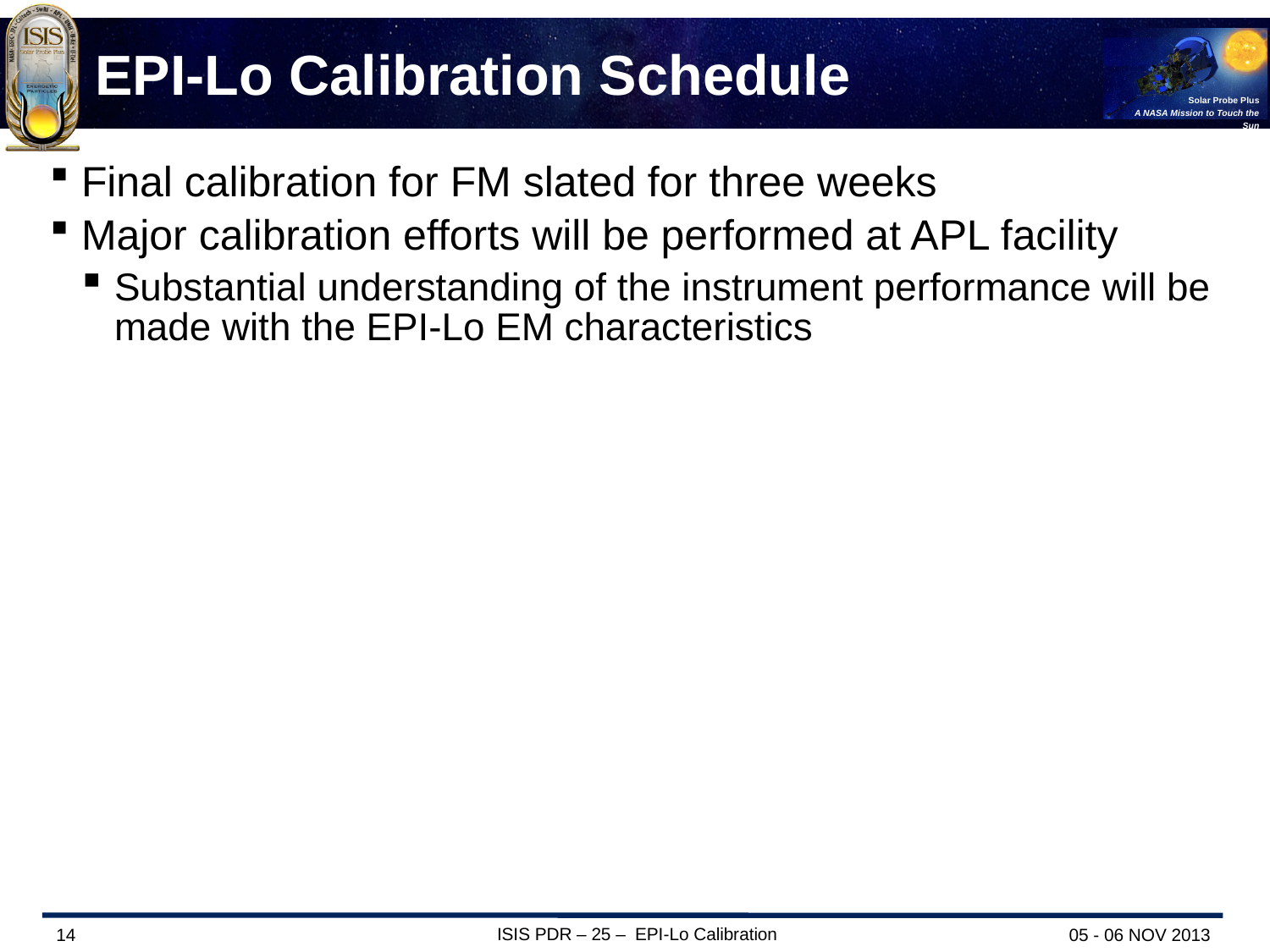

# EPI-Lo Calibration Schedule
Final calibration for FM slated for three weeks
Major calibration efforts will be performed at APL facility
Substantial understanding of the instrument performance will be made with the EPI-Lo EM characteristics